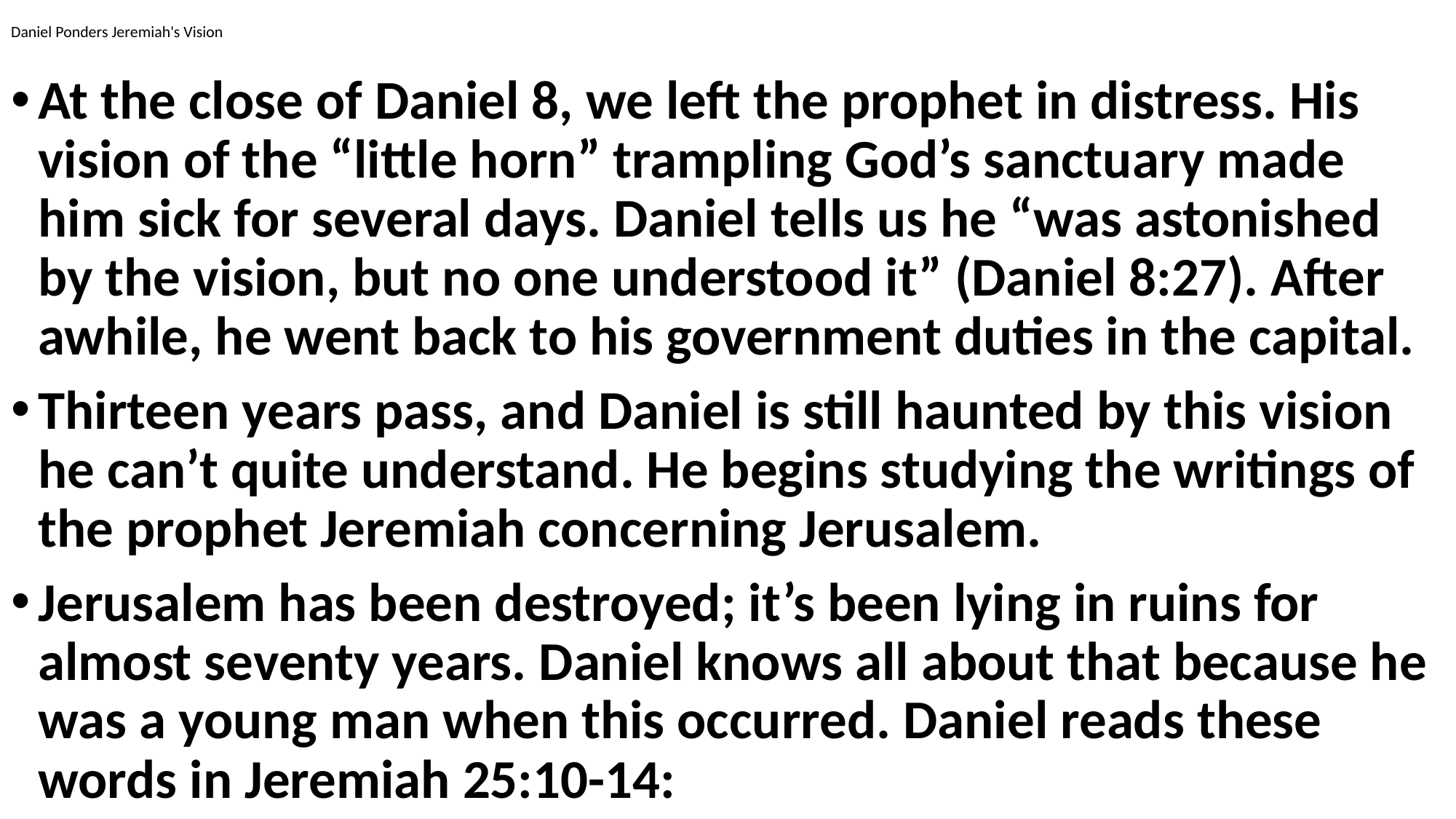

# Daniel Ponders Jeremiah's Vision
At the close of Daniel 8, we left the prophet in distress. His vision of the “little horn” trampling God’s sanctuary made him sick for several days. Daniel tells us he “was astonished by the vision, but no one understood it” (Daniel 8:27). After awhile, he went back to his government duties in the capital.
Thirteen years pass, and Daniel is still haunted by this vision he can’t quite understand. He begins studying the writings of the prophet Jeremiah concerning Jerusalem.
Jerusalem has been destroyed; it’s been lying in ruins for almost seventy years. Daniel knows all about that because he was a young man when this occurred. Daniel reads these words in Jeremiah 25:10-14: